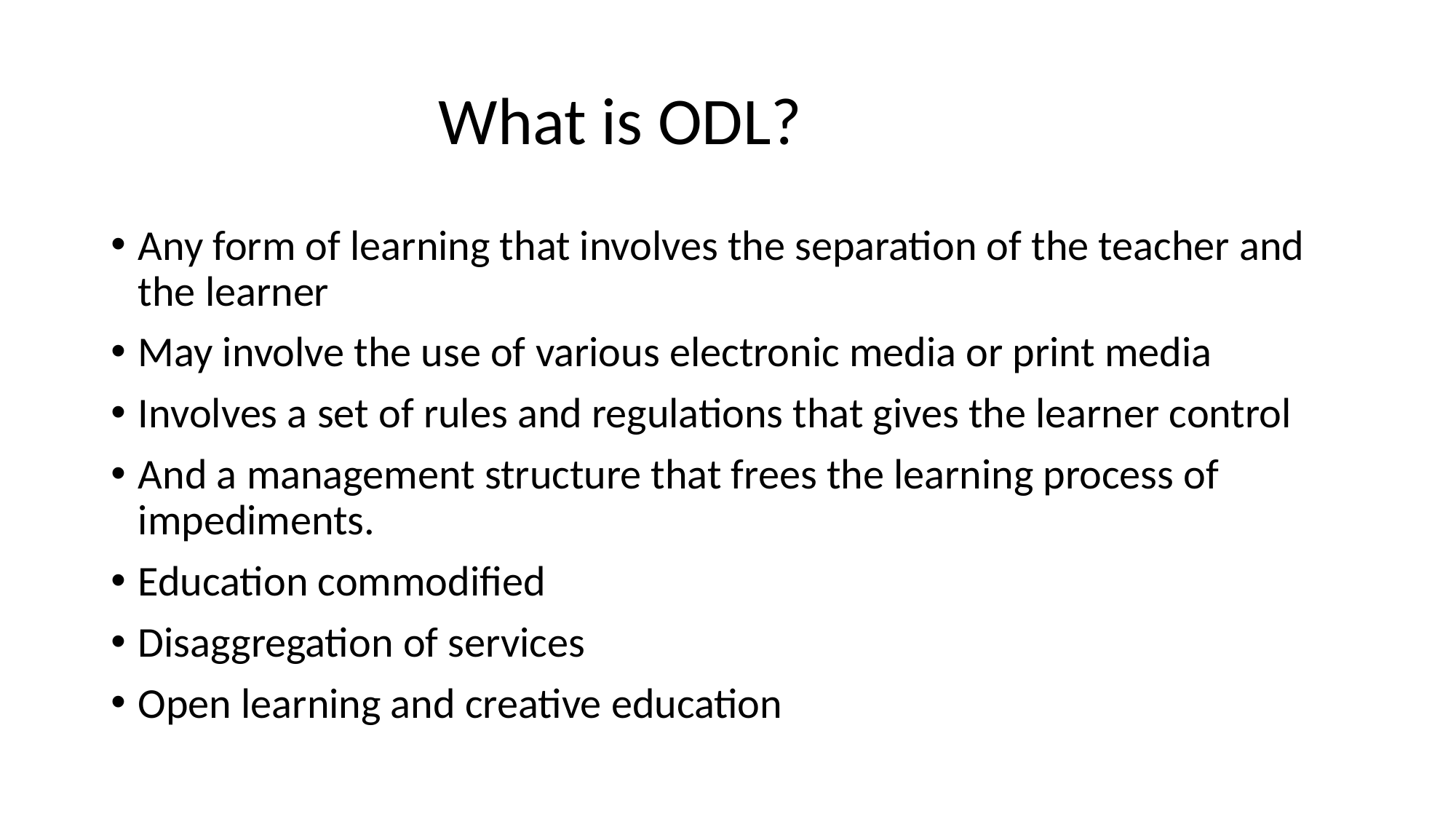

# What is ODL?
Any form of learning that involves the separation of the teacher and the learner
May involve the use of various electronic media or print media
Involves a set of rules and regulations that gives the learner control
And a management structure that frees the learning process of impediments.
Education commodified
Disaggregation of services
Open learning and creative education